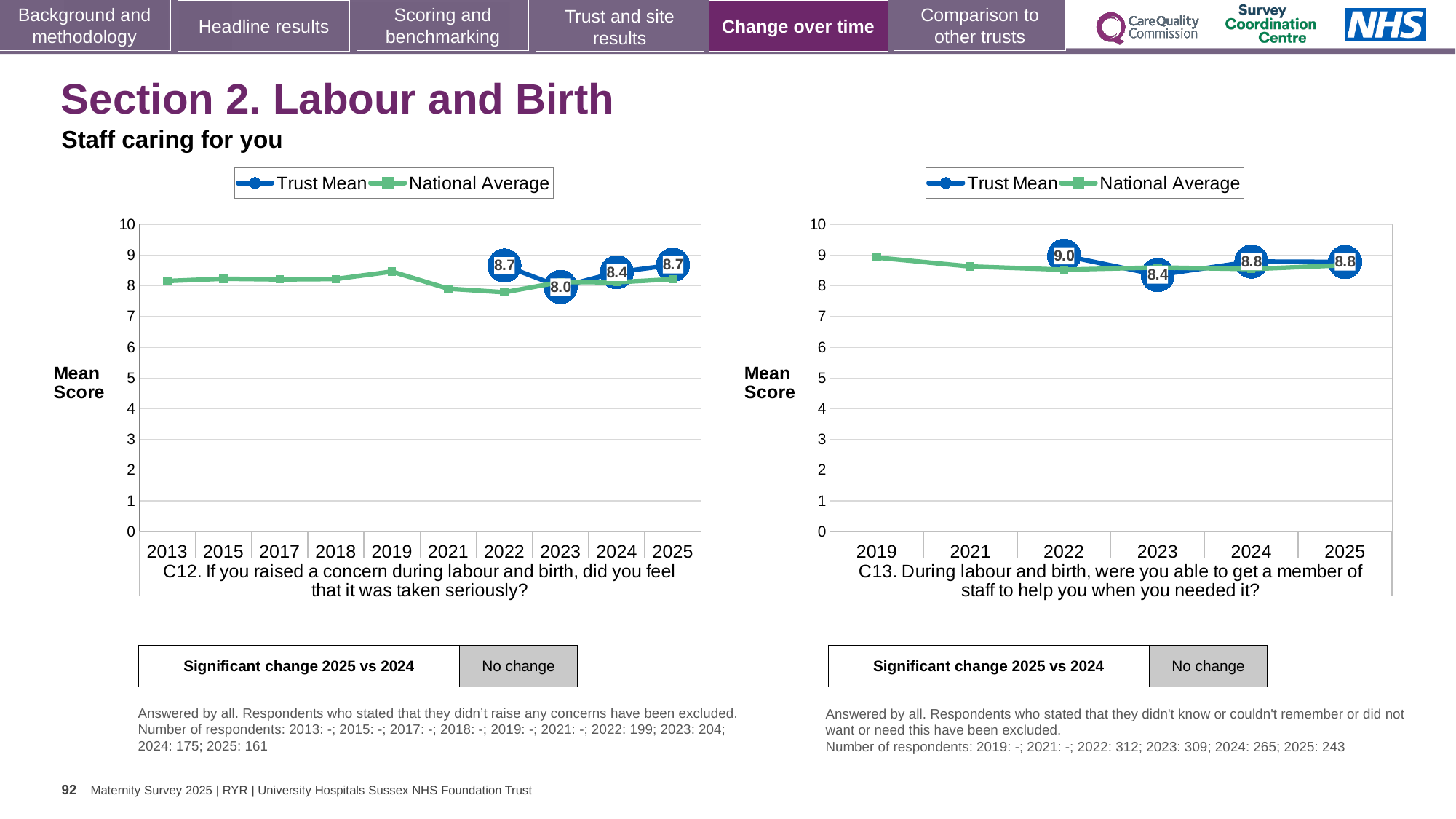

# Section 2. Labour and Birth
Staff caring for you

### Chart

| Category | Trust Mean | National Average |
|---|---|---|
| 2013 | None | 8.157592435949578 |
| 2015 | None | 8.231286407002743 |
| 2017 | None | 8.209526431808271 |
| 2018 | None | 8.222952342438466 |
| 2019 | None | 8.463532294237524 |
| 2021 | None | 7.906862493308793 |
| 2022 | 8.659198629522495 | 7.791458642067123 |
| 2023 | 7.964471410120892 | 8.124799036139482 |
| 2024 | 8.442262005464496 | 8.1158244709256 |
| 2025 | 8.68477087018588 | 8.218515046342775 |

### Chart

| Category | Trust Mean | National Average |
|---|---|---|
| 2019 | None | 8.9206776618865 |
| 2021 | None | 8.63071990263128 |
| 2022 | 8.980825411387315 | 8.52603632657797 |
| 2023 | 8.352156621913547 | 8.598794893565366 |
| 2024 | 8.791081754001668 | 8.54587611806388 |
| 2025 | 8.777355078052151 | 8.674227001498222 |
| Significant change 2025 vs 2024 | No change |
| --- | --- |
| Significant change 2025 vs 2024 | No change |
| --- | --- |
Answered by all. Respondents who stated that they didn’t raise any concerns have been excluded.
Number of respondents: 2013: -; 2015: -; 2017: -; 2018: -; 2019: -; 2021: -; 2022: 199; 2023: 204; 2024: 175; 2025: 161
Answered by all. Respondents who stated that they didn't know or couldn't remember or did not want or need this have been excluded.
Number of respondents: 2019: -; 2021: -; 2022: 312; 2023: 309; 2024: 265; 2025: 243
92